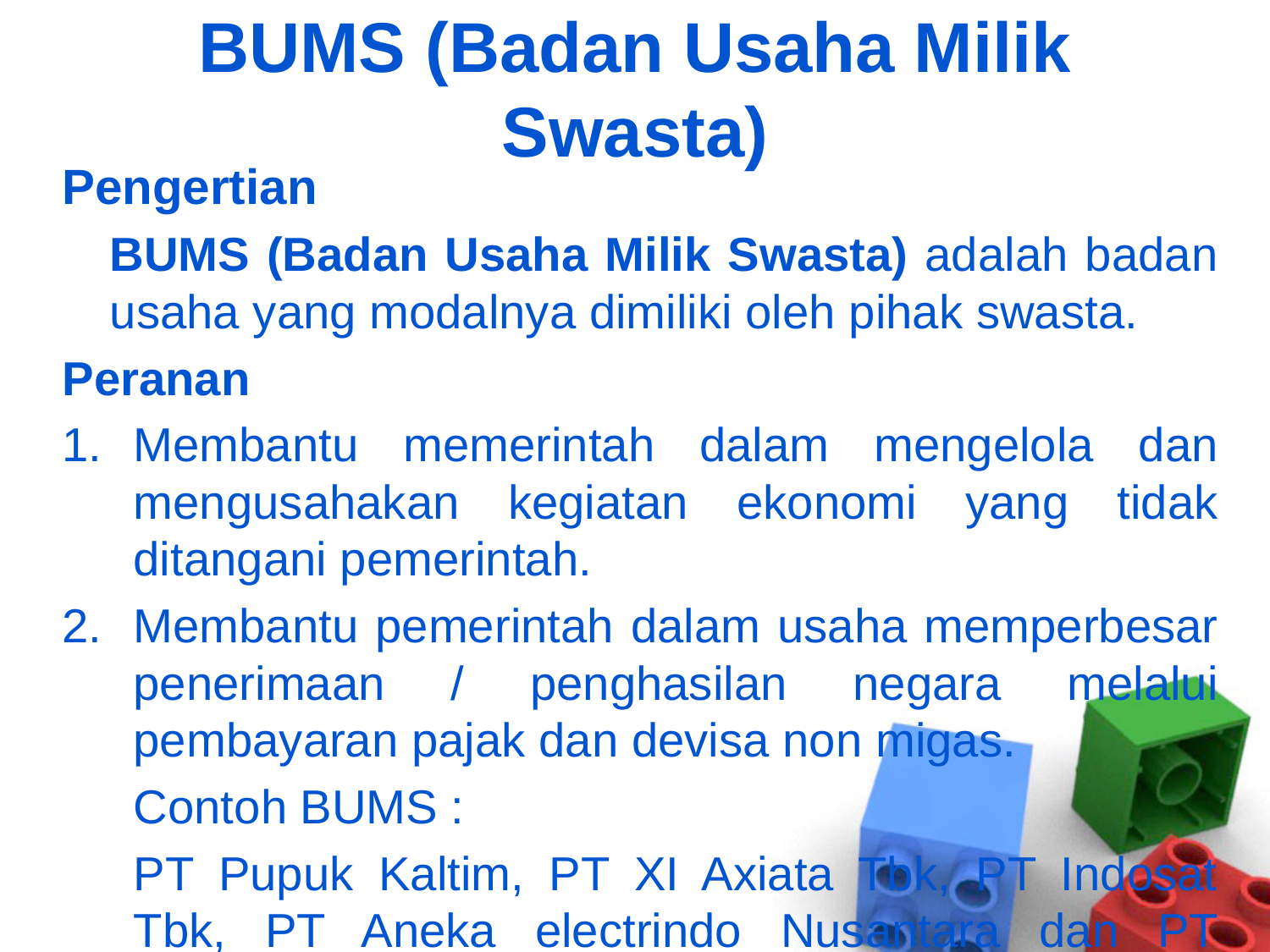

# BUMS (Badan Usaha Milik Swasta)
Pengertian
	BUMS (Badan Usaha Milik Swasta) adalah badan usaha yang modalnya dimiliki oleh pihak swasta.
Peranan
Membantu memerintah dalam mengelola dan mengusahakan kegiatan ekonomi yang tidak ditangani pemerintah.
Membantu pemerintah dalam usaha memperbesar penerimaan / penghasilan negara melalui pembayaran pajak dan devisa non migas.
	Contoh BUMS :
	PT Pupuk Kaltim, PT XI Axiata Tbk, PT Indosat Tbk, PT Aneka electrindo Nusantara dan PT Fastfood Indonesia Tbk (KFC) dll.